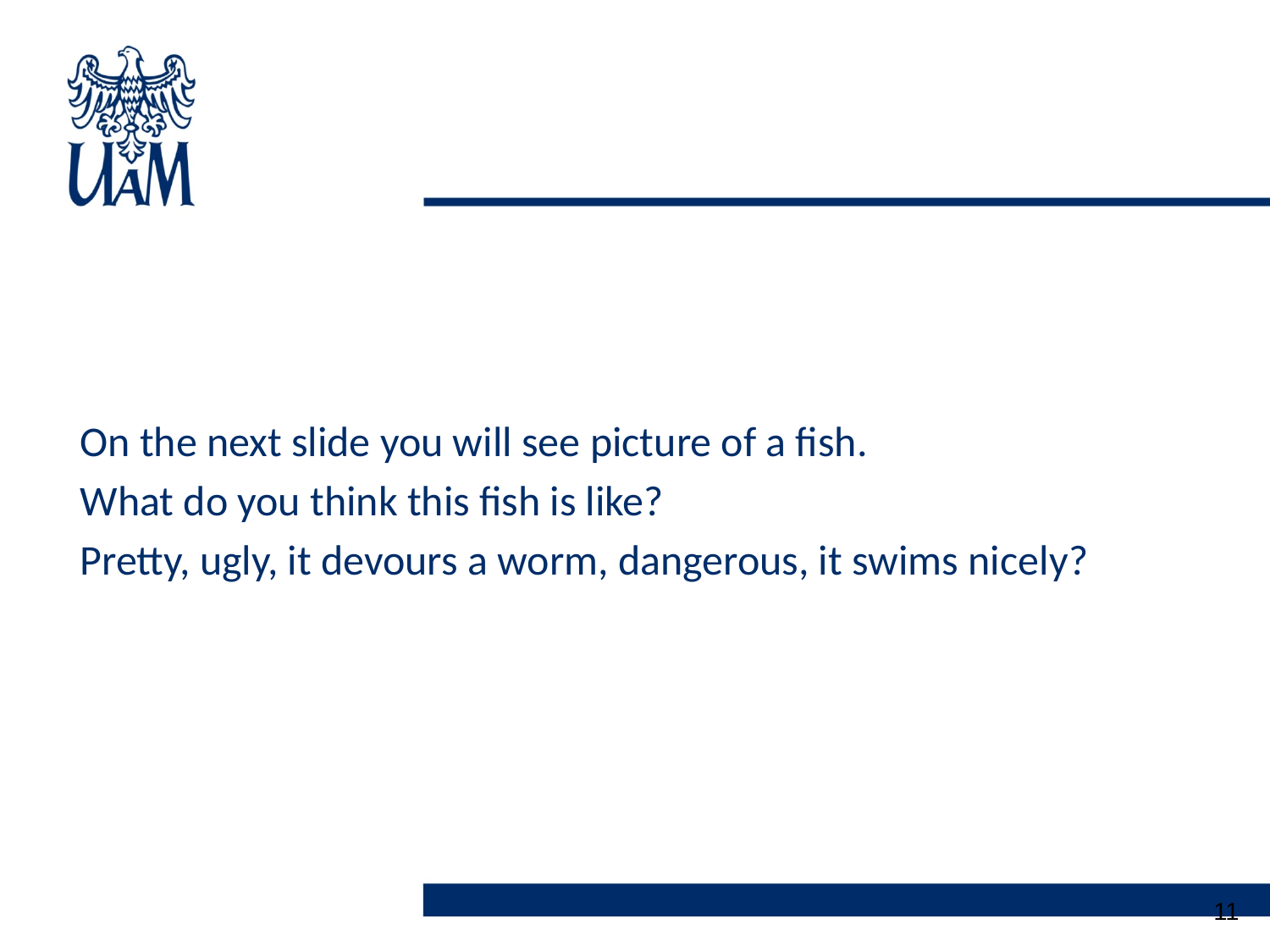

#

	On the next slide you will see picture of a fish.
	What do you think this fish is like?
     Pretty, ugly, it devours a worm, dangerous, it swims nicely?
11